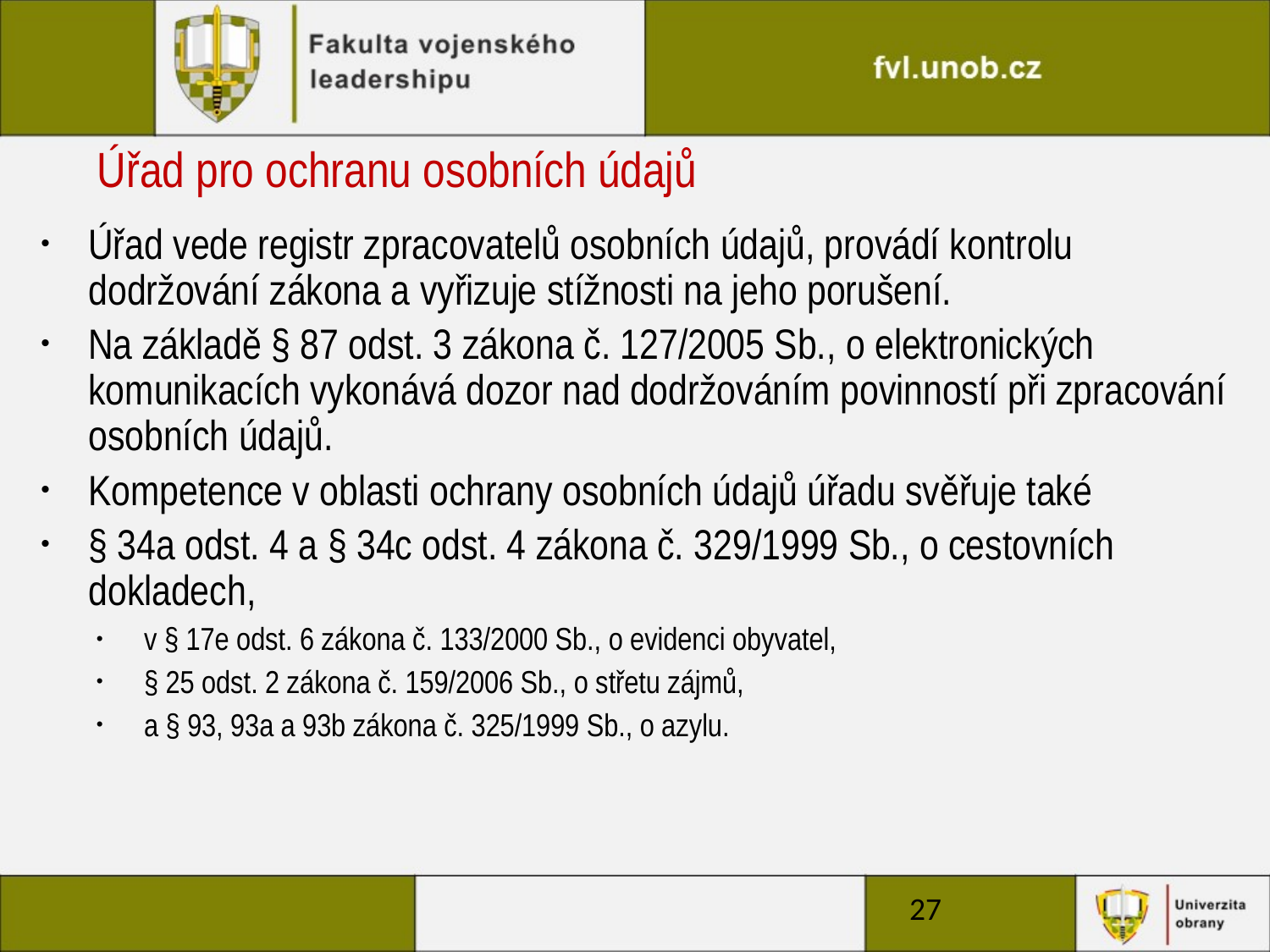

# Úřad pro ochranu osobních údajů
Úřad vede registr zpracovatelů osobních údajů, provádí kontrolu dodržování zákona a vyřizuje stížnosti na jeho porušení.
Na základě § 87 odst. 3 zákona č. 127/2005 Sb., o elektronických komunikacích vykonává dozor nad dodržováním povinností při zpracování osobních údajů.
Kompetence v oblasti ochrany osobních údajů úřadu svěřuje také
§ 34a odst. 4 a § 34c odst. 4 zákona č. 329/1999 Sb., o cestovních dokladech,
v § 17e odst. 6 zákona č. 133/2000 Sb., o evidenci obyvatel,
§ 25 odst. 2 zákona č. 159/2006 Sb., o střetu zájmů,
a § 93, 93a a 93b zákona č. 325/1999 Sb., o azylu.
27